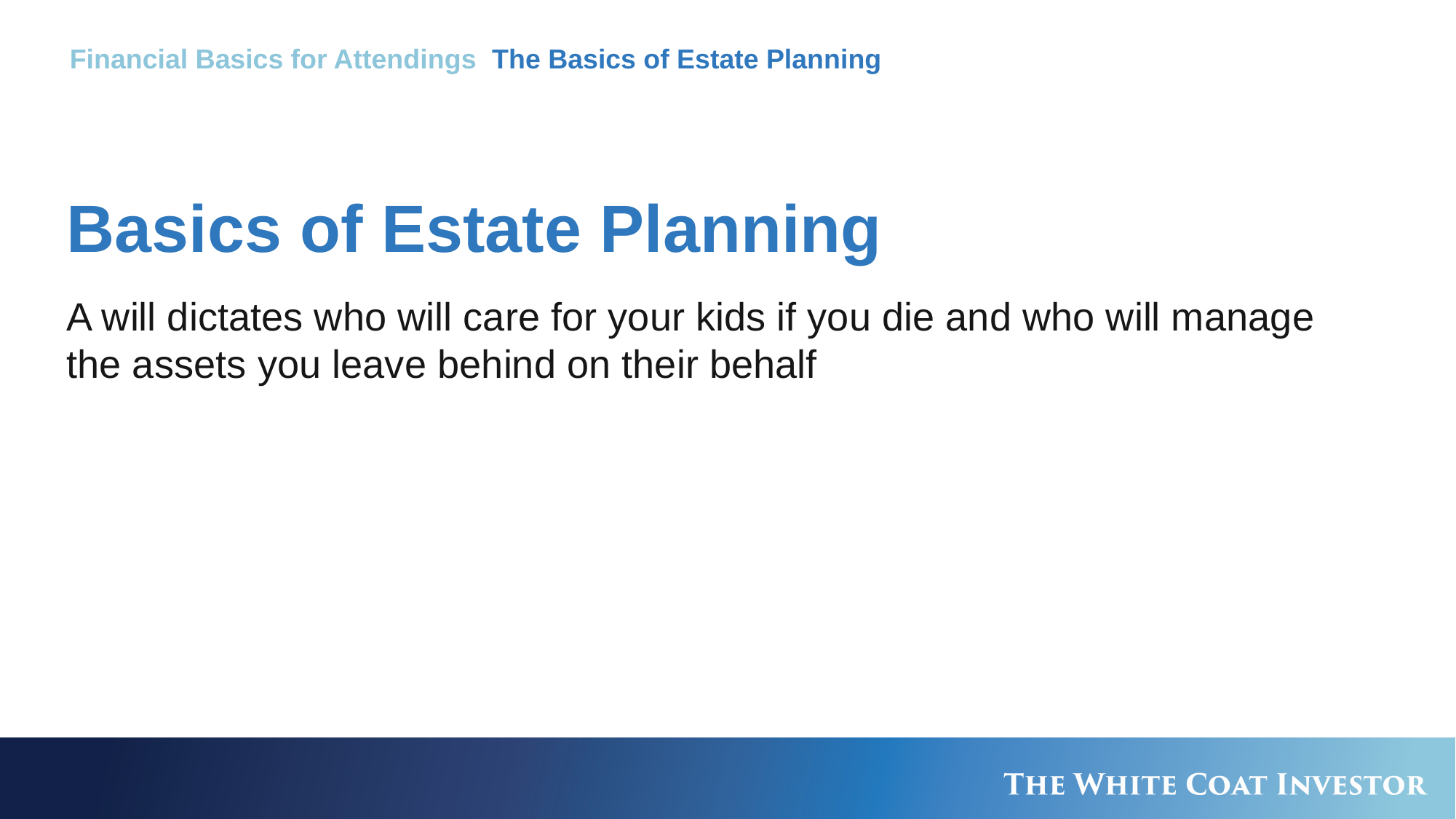

Financial Basics for Attendings  The Basics of Estate Planning
# Basics of Estate Planning
A will dictates who will care for your kids if you die and who will manage
the assets you leave behind on their behalf